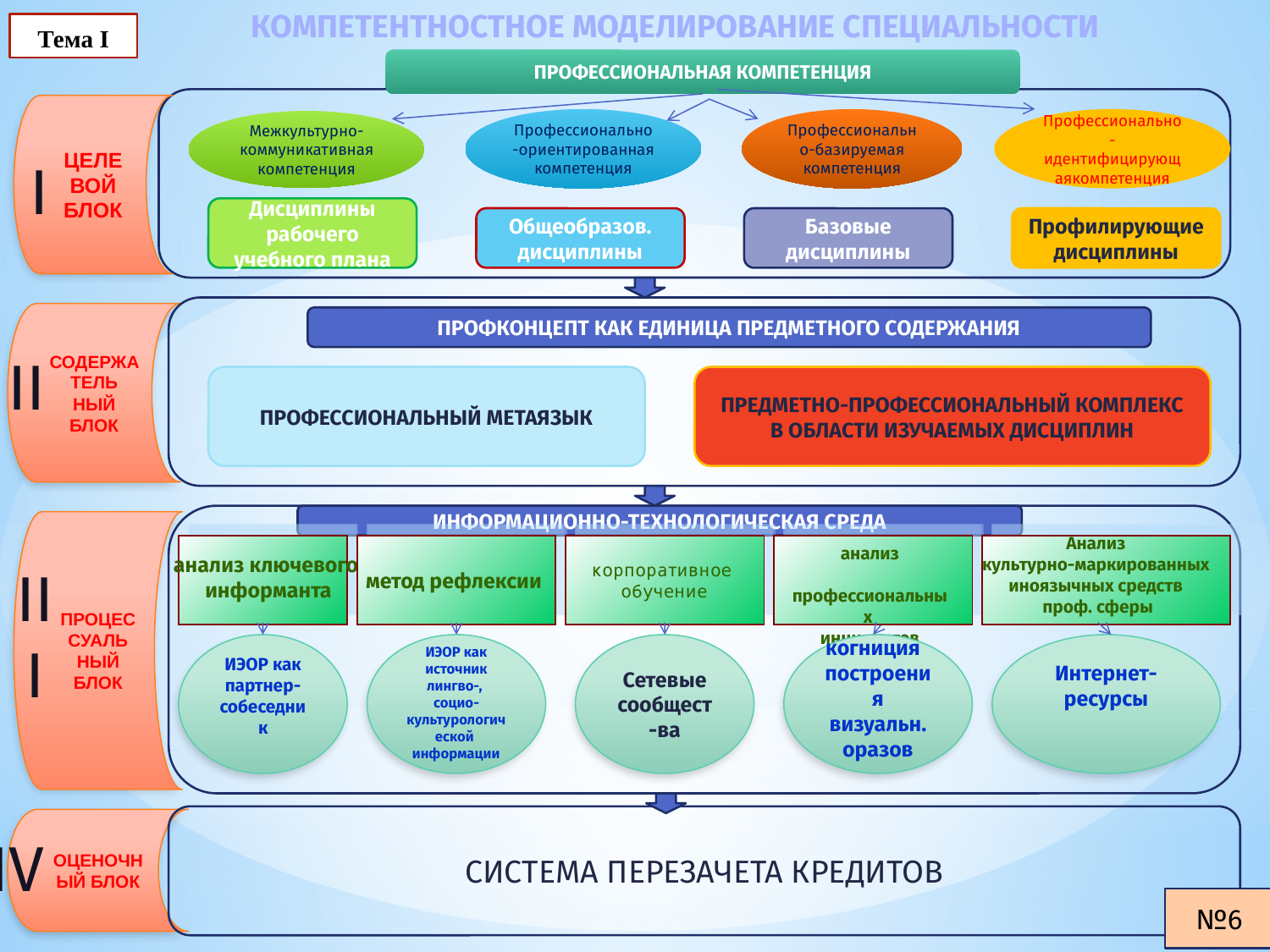

КОМПЕТЕНТНОСТНОЕ МОДЕЛИРОВАНИЕ СПЕЦИАЛЬНОСТИ
Тема I
ПРОФЕССИОНАЛЬНАЯ КОМПЕТЕНЦИЯ
Профессионально-ориентированная компетенция
Профессионально-идентифицирующаякомпетенция
Профессионально-базируемая компетенция
Межкультурно-коммуникативная компетенция

ЦЕЛЕ
ВОЙ БЛОК
I
Дисциплины рабочего учебного плана
Общеобразов.
дисциплины

Базовые дисциплины

Профилирующие дисциплины

СОДЕРЖАТЕЛЬ
НЫЙ БЛОК
II
ПРОФКОНЦЕПТ КАК ЕДИНИЦА ПРЕДМЕТНОГО СОДЕРЖАНИЯ
ПРОФЕССИОНАЛЬНЫЙ МЕТАЯЗЫК
ПРЕДМЕТНО-ПРОФЕССИОНАЛЬНЫЙ КОМПЛЕКС В ОБЛАСТИ ИЗУЧАЕМЫХ ДИСЦИПЛИН

ИНФОРМАЦИОННО-ТЕХНОЛОГИЧЕСКАЯ СРЕДА
ПРОЦЕССУАЛЬ
НЫЙ БЛОК
Анализ
культурно-маркированных
иноязычных средств
проф. сферы

метод рефлексии
корпоративное
обучение

анализ
 профессиональных
инцидентов

анализ ключевого
 информанта
III
ИЭОР как партнер-
собеседник

ИЭОР как источник лингво-,
социо-культурологической
информации

Сетевые сообщест-ва

когниция
построения визуальн.
оразов

Интернет-ресурсы

IV
СИСТЕМА ПЕРЕЗАЧЕТА КРЕДИТОВ
ОЦЕНОЧНЫЙ БЛОК
№6